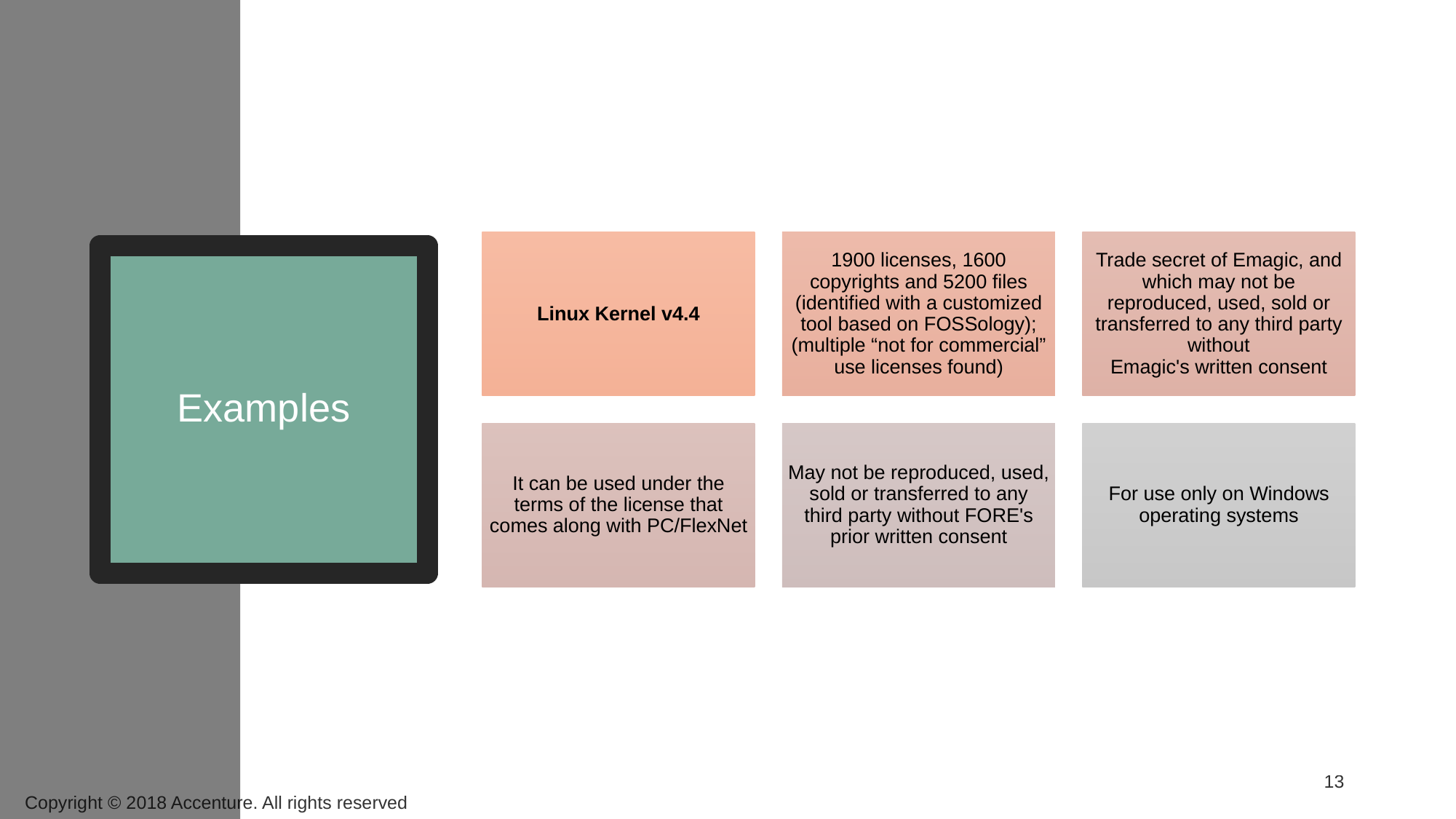

Linux Kernel v4.4
1900 licenses, 1600 copyrights and 5200 files (identified with a customized tool based on FOSSology); (multiple “not for commercial” use licenses found)
Trade secret of Emagic, and which may not be reproduced, used, sold or transferred to any third party without Emagic's written consent
It can be used under the terms of the license that comes along with PC/FlexNet
May not be reproduced, used, sold or transferred to any third party without FORE's prior written consent
For use only on Windows operating systems
# Examples
13
Copyright © 2018 Accenture. All rights reserved